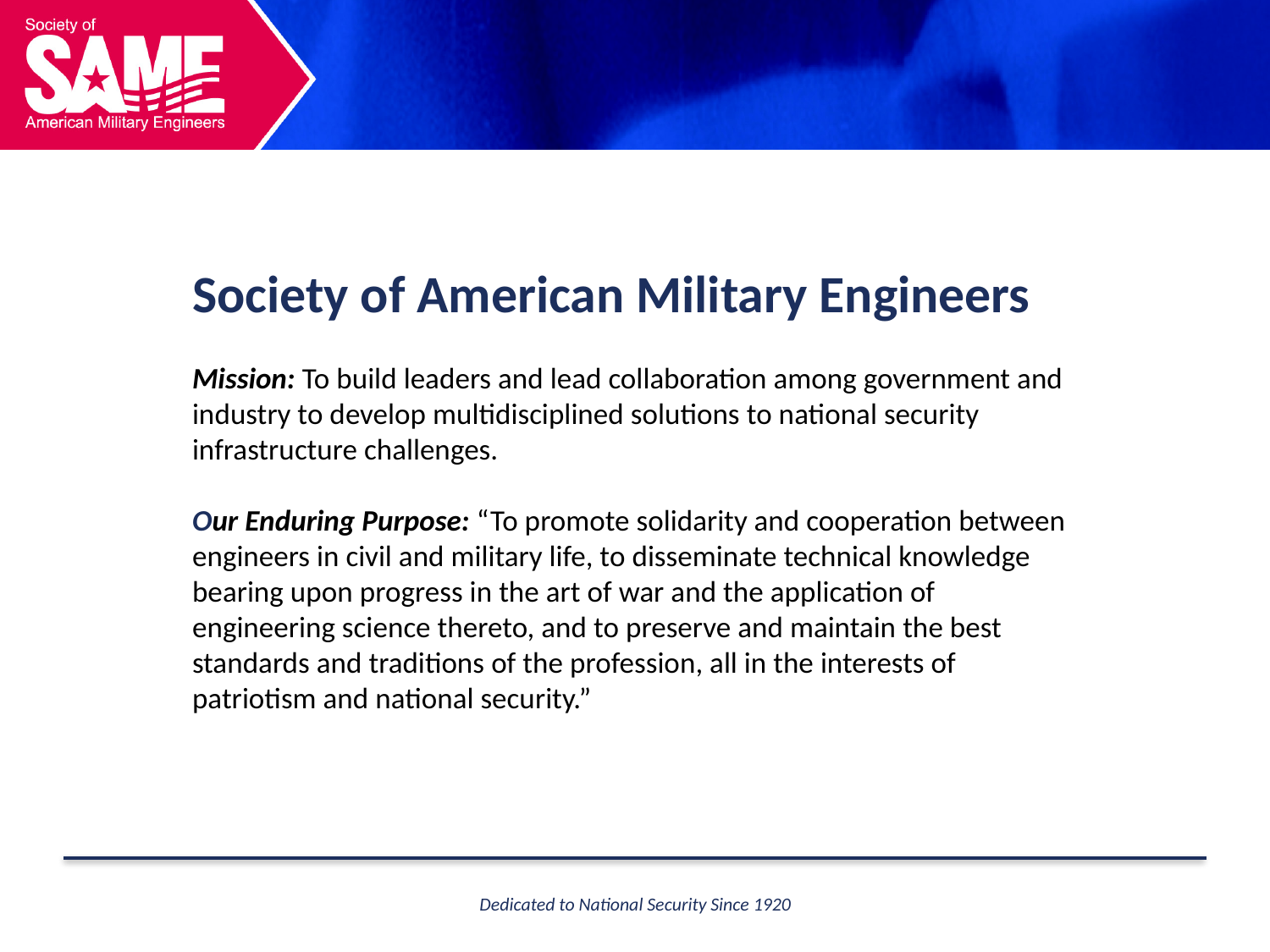

# Society of American Military Engineers Mission: To build leaders and lead collaboration among government and industry to develop multidisciplined solutions to national security infrastructure challenges. Our Enduring Purpose: “To promote solidarity and cooperation between engineers in civil and military life, to disseminate technical knowledge bearing upon progress in the art of war and the application of engineering science thereto, and to preserve and maintain the best standards and traditions of the profession, all in the interests of patriotism and national security.”